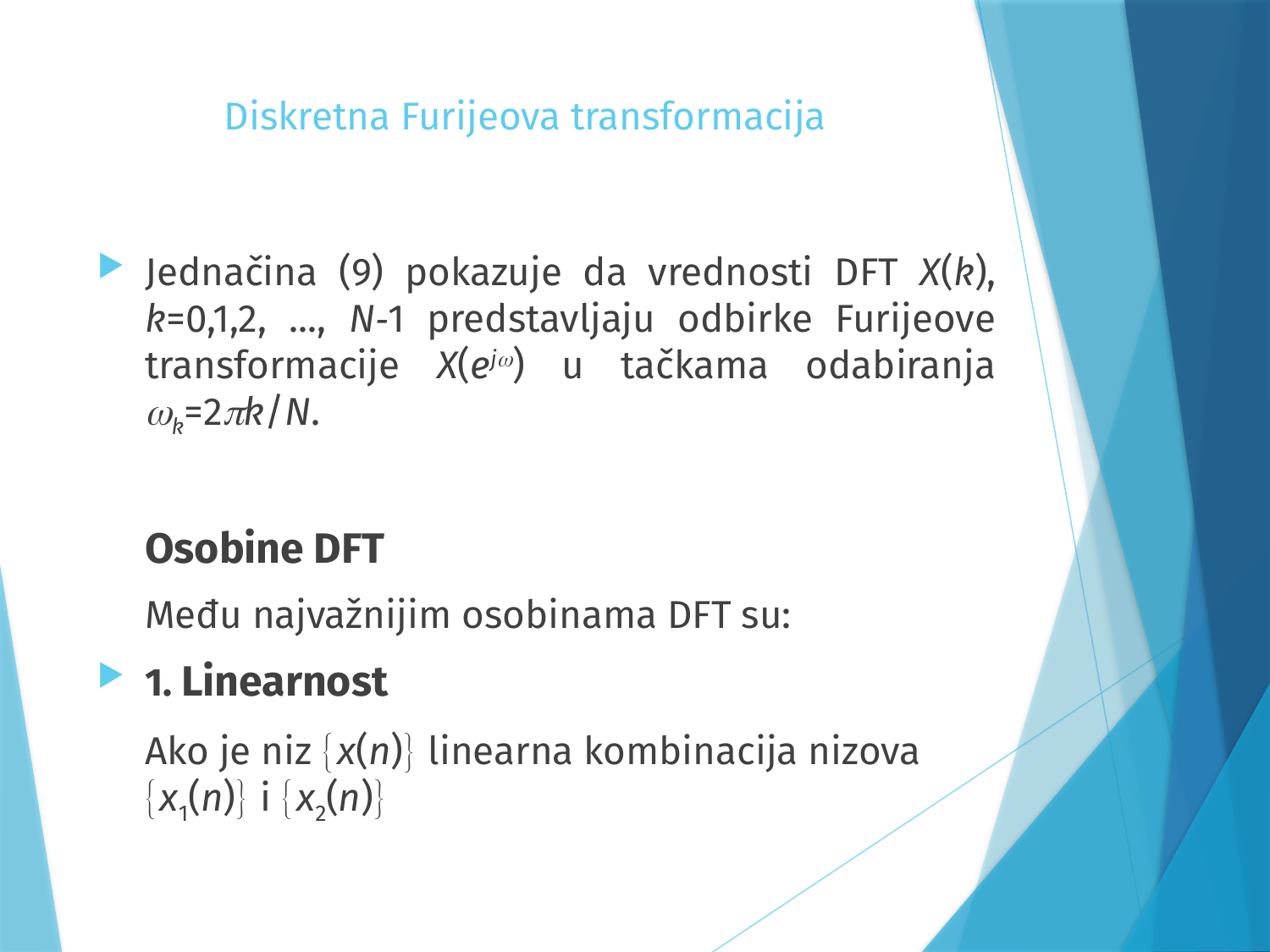

# Diskretna Furijeova transformacija
Jednačina (9) pokazuje da vrednosti DFT X(k), k=0,1,2, ..., N‑1 predstavljaju odbirke Furijeove transformacije X(ejω) u tačkama odabiranja ωk=2πk/N.

	Osobine DFT
	Među najvažnijim osobinama DFT su:
1. Linearnost
	Ako je niz {x(n)} linearna kombinacija nizova {x1(n)} i {x2(n)}